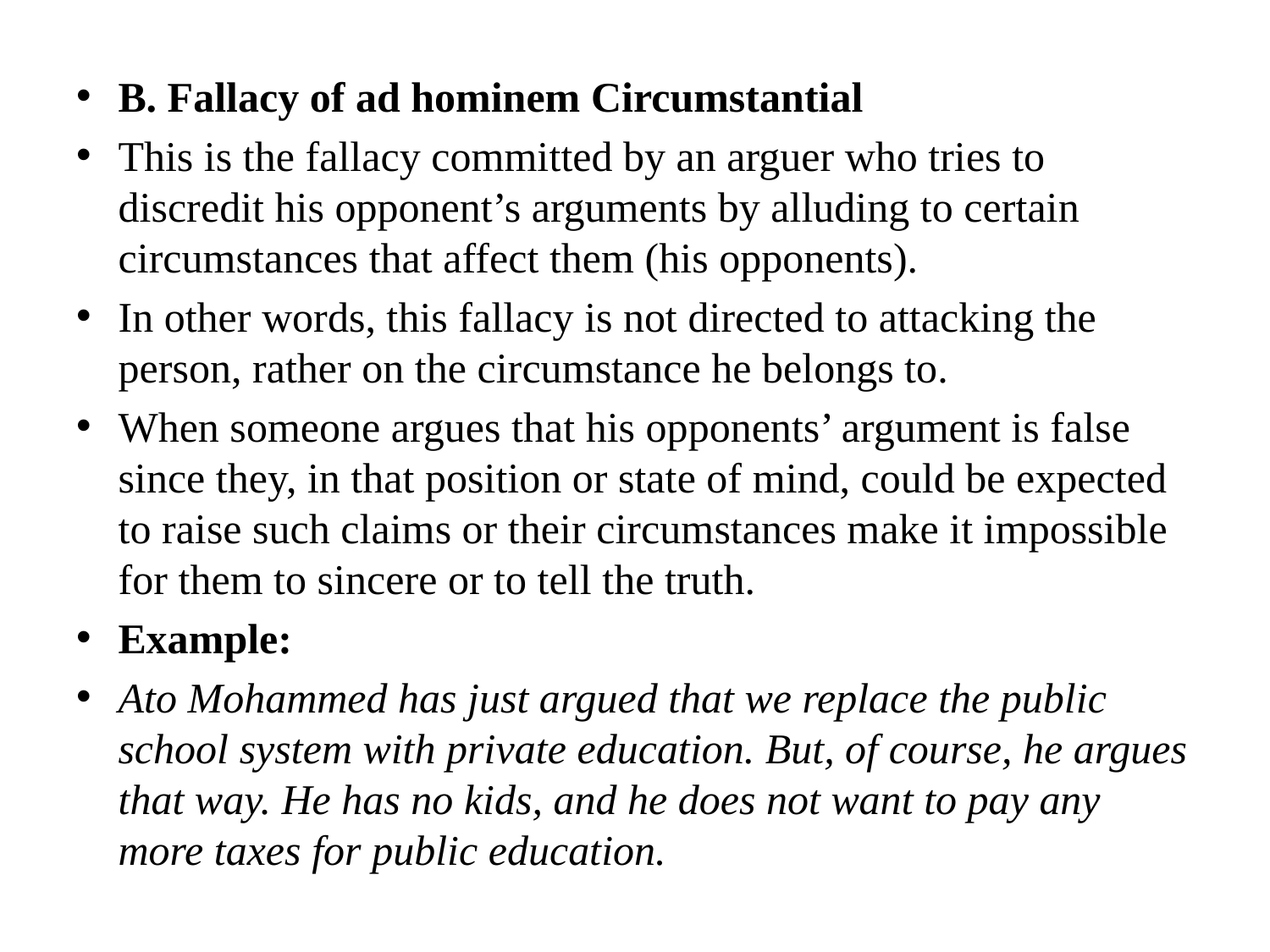

B. Fallacy of ad hominem Circumstantial
This is the fallacy committed by an arguer who tries to discredit his opponent’s arguments by alluding to certain circumstances that affect them (his opponents).
In other words, this fallacy is not directed to attacking the person, rather on the circumstance he belongs to.
When someone argues that his opponents’ argument is false since they, in that position or state of mind, could be expected to raise such claims or their circumstances make it impossible for them to sincere or to tell the truth.
Example:
Ato Mohammed has just argued that we replace the public school system with private education. But, of course, he argues that way. He has no kids, and he does not want to pay any more taxes for public education.